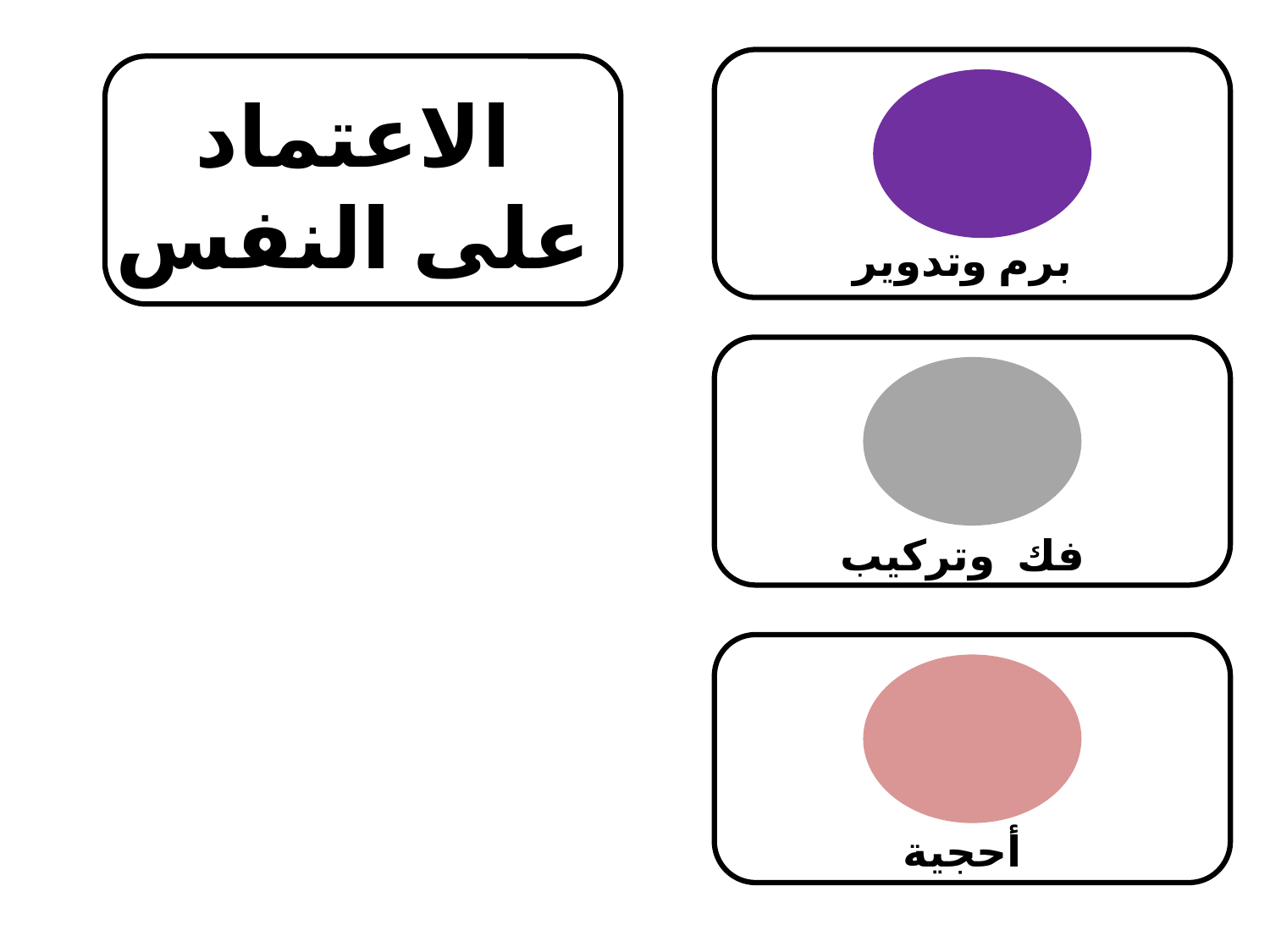

الاعتماد على النفس
برم وتدوير

فك وتركيب

أحجية